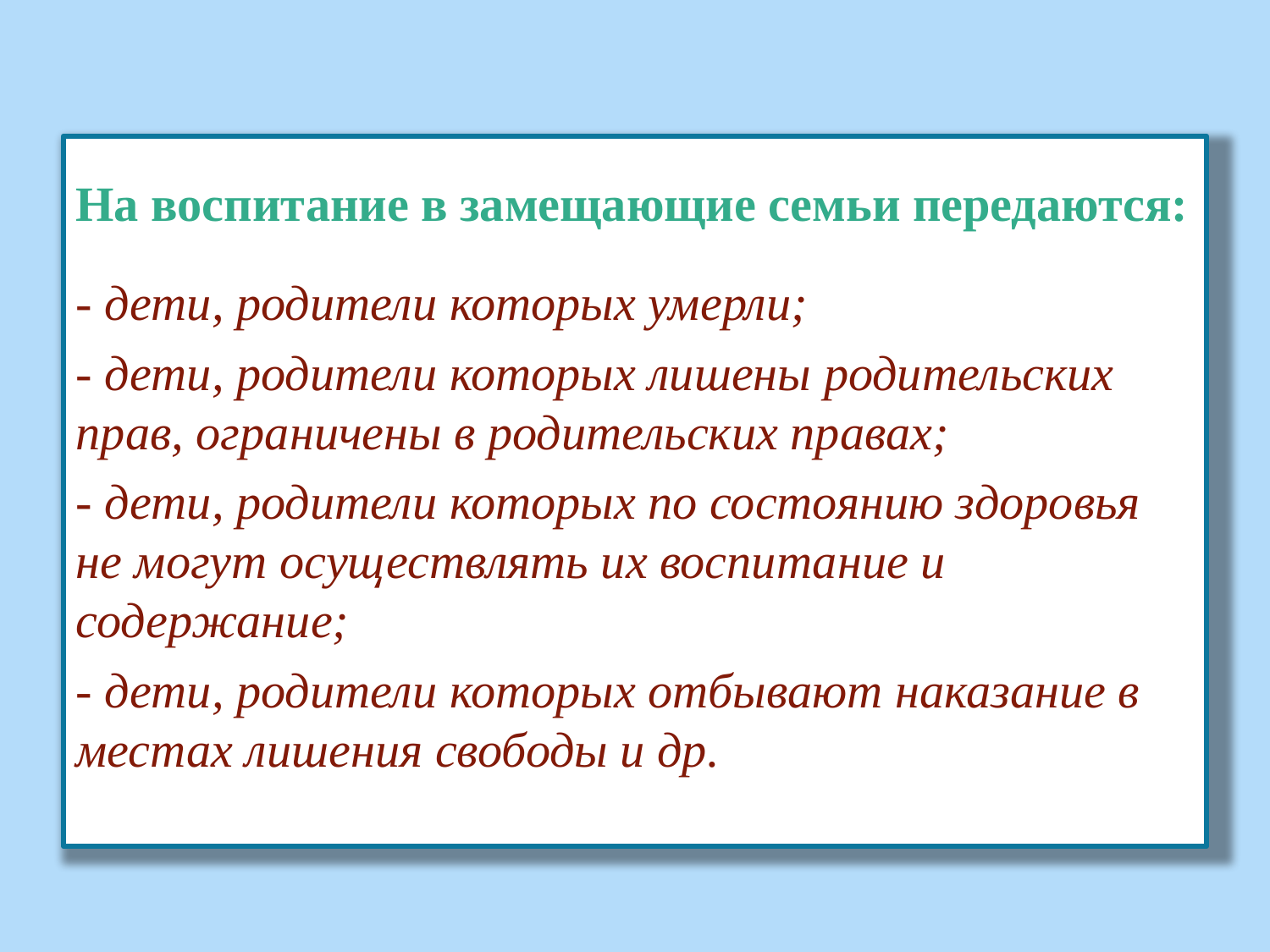

На воспитание в замещающие семьи передаются:
- дети, родители которых умерли;
- дети, родители которых лишены родительских прав, ограничены в родительских правах;
- дети, родители которых по состоянию здоровья не могут осуществлять их воспитание и содержание;
- дети, родители которых отбывают наказание в местах лишения свободы и др.